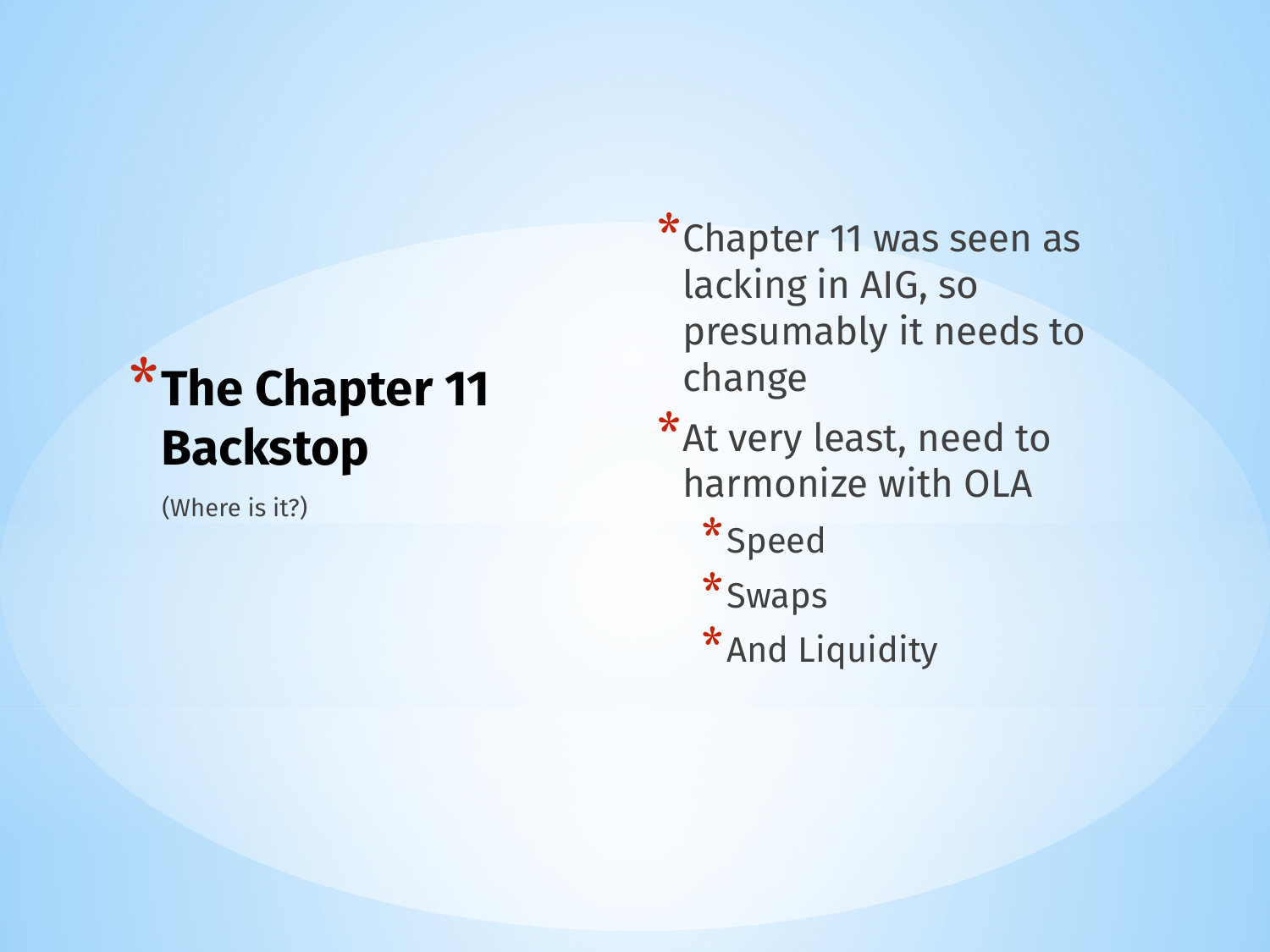

Chapter 11 was seen as lacking in AIG, so presumably it needs to change
At very least, need to harmonize with OLA
Speed
Swaps
And Liquidity
# The Chapter 11 Backstop
(Where is it?)